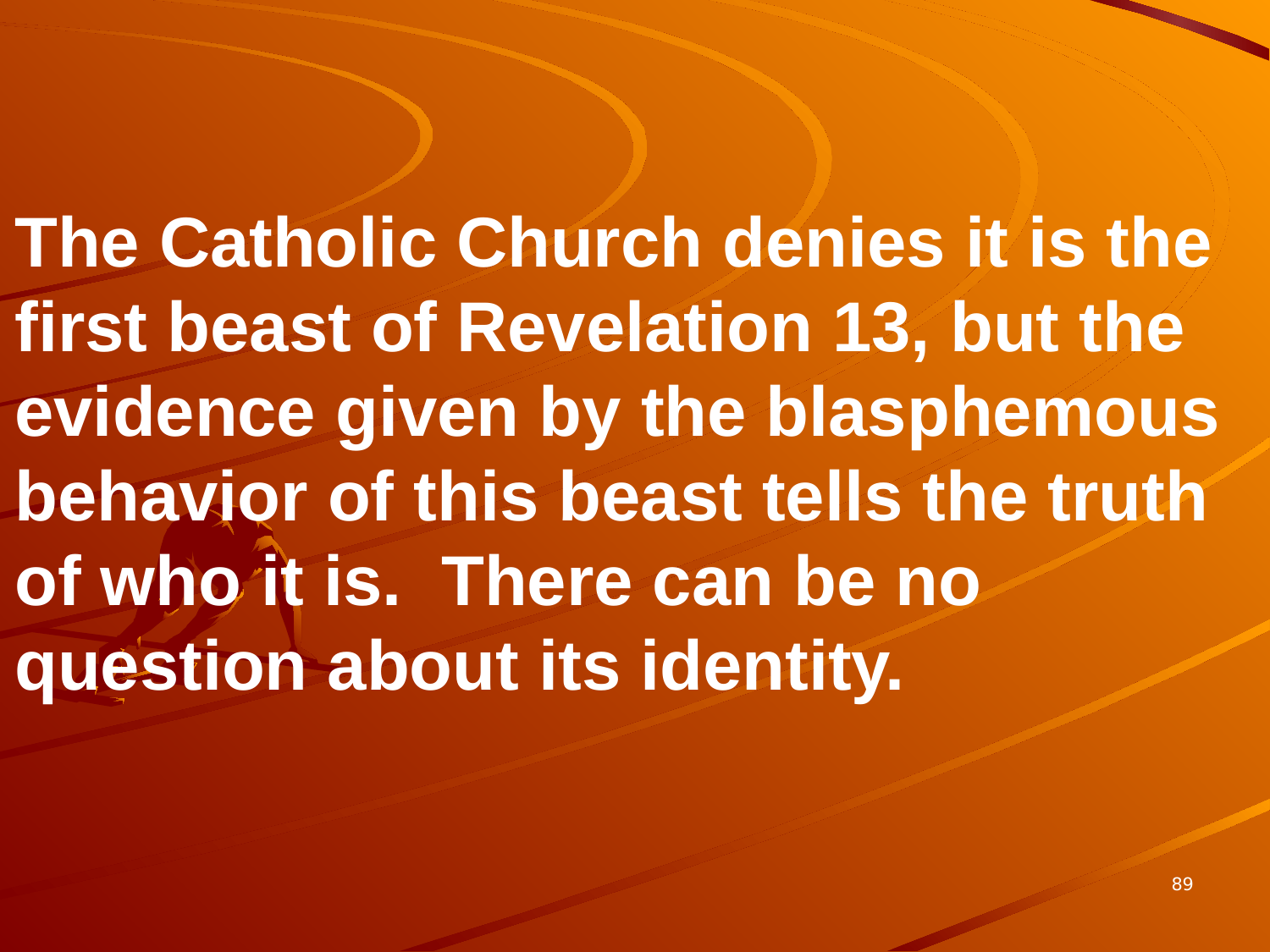

The Catholic Church denies it is the first beast of Revelation 13, but the evidence given by the blasphemous behavior of this beast tells the truth of who it is.  There can be no question about its identity.
89